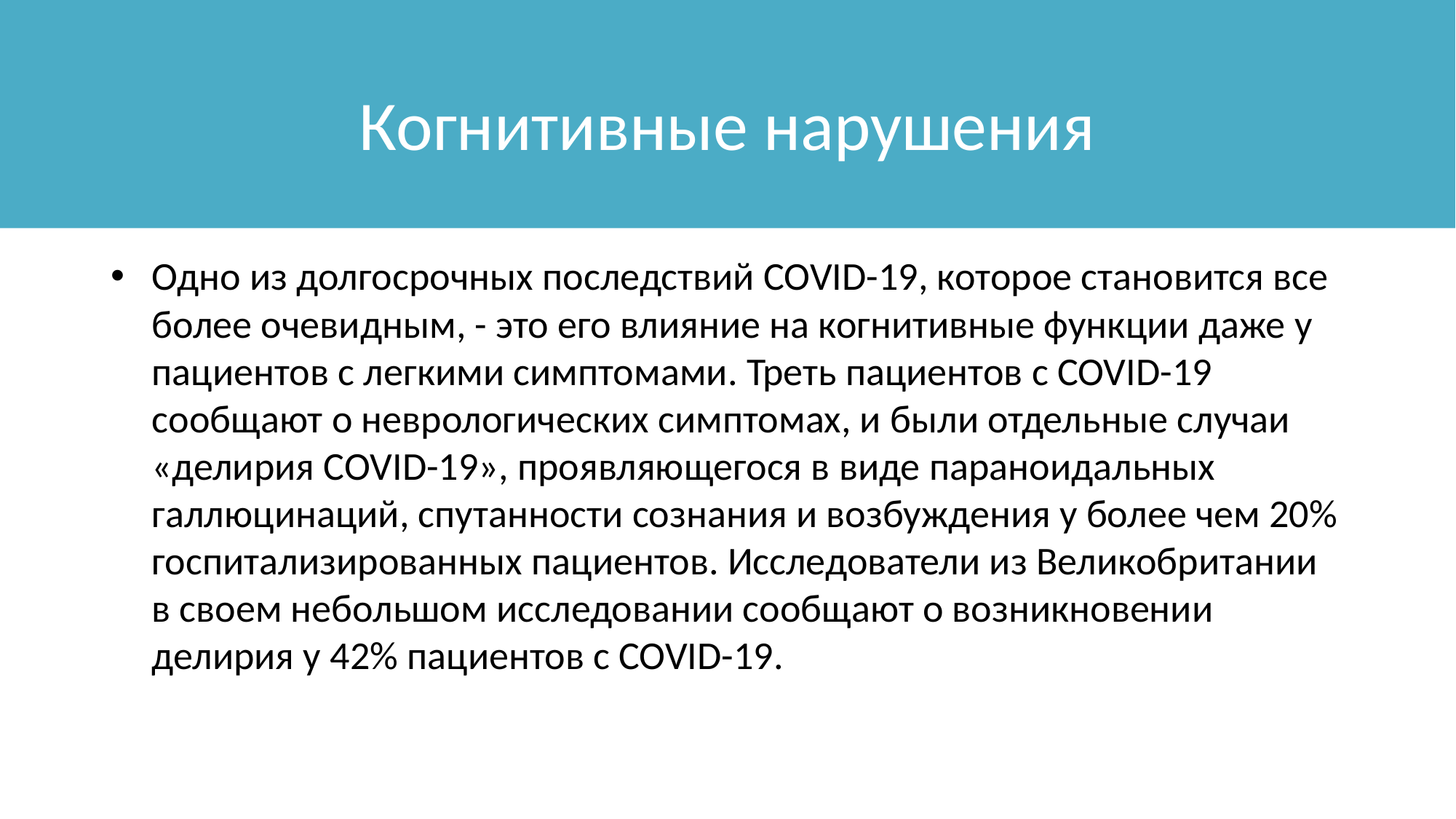

# Когнитивные нарушения
Одно из долгосрочных последствий COVID-19, которое становится все более очевидным, - это его влияние на когнитивные функции даже у пациентов с легкими симптомами. Треть пациентов с COVID-19 сообщают о неврологических симптомах, и были отдельные случаи «делирия COVID-19», проявляющегося в виде параноидальных галлюцинаций, спутанности сознания и возбуждения у более чем 20% госпитализированных пациентов. Исследователи из Великобритании в своем небольшом исследовании сообщают о возникновении делирия у 42% пациентов с COVID-19.